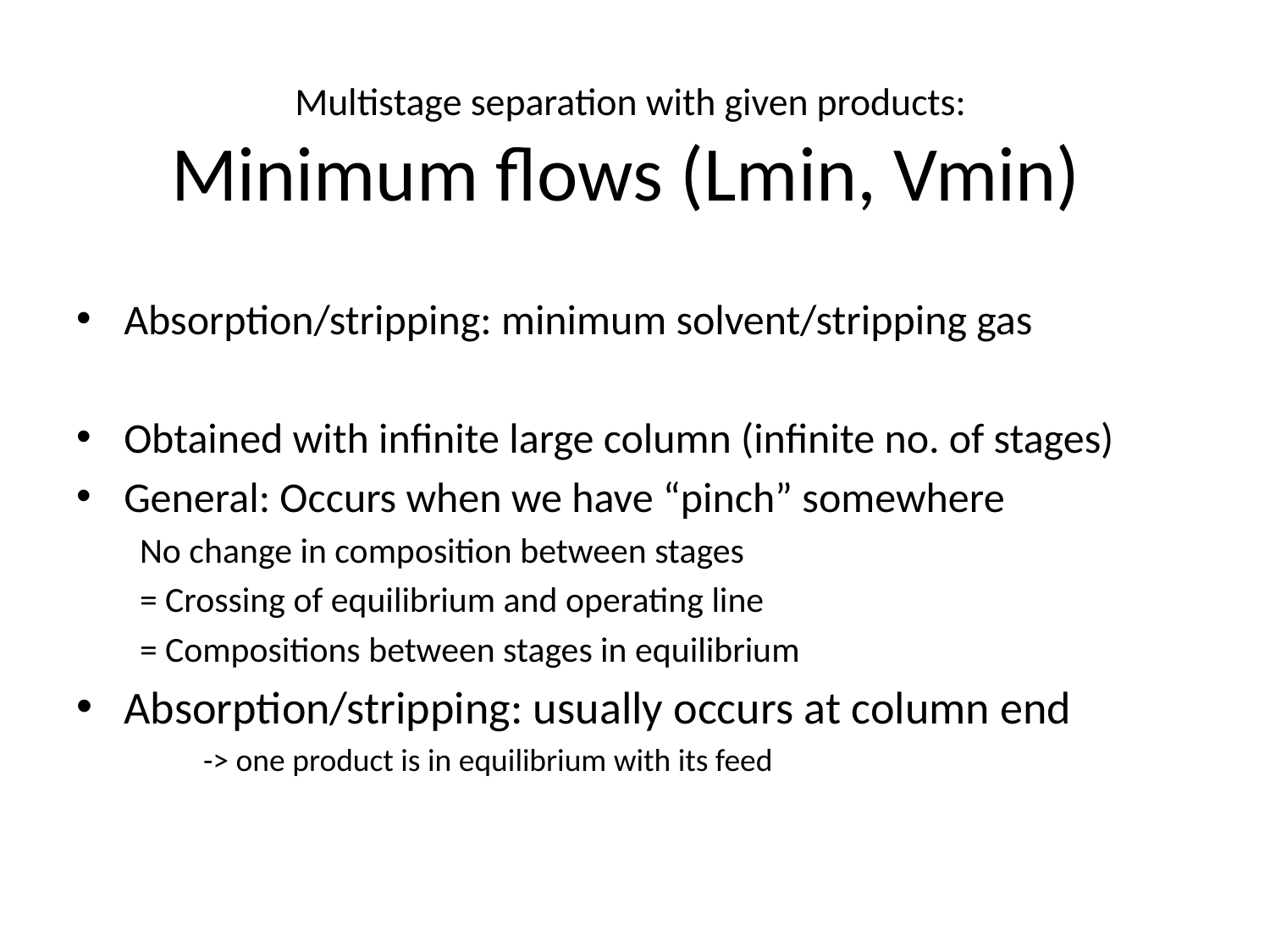

# Multistage separation with given products: Minimum flows (Lmin, Vmin)
Absorption/stripping: minimum solvent/stripping gas

Obtained with infinite large column (infinite no. of stages)
General: Occurs when we have “pinch” somewhere
No change in composition between stages
= Crossing of equilibrium and operating line
= Compositions between stages in equilibrium
Absorption/stripping: usually occurs at column end
-> one product is in equilibrium with its feed